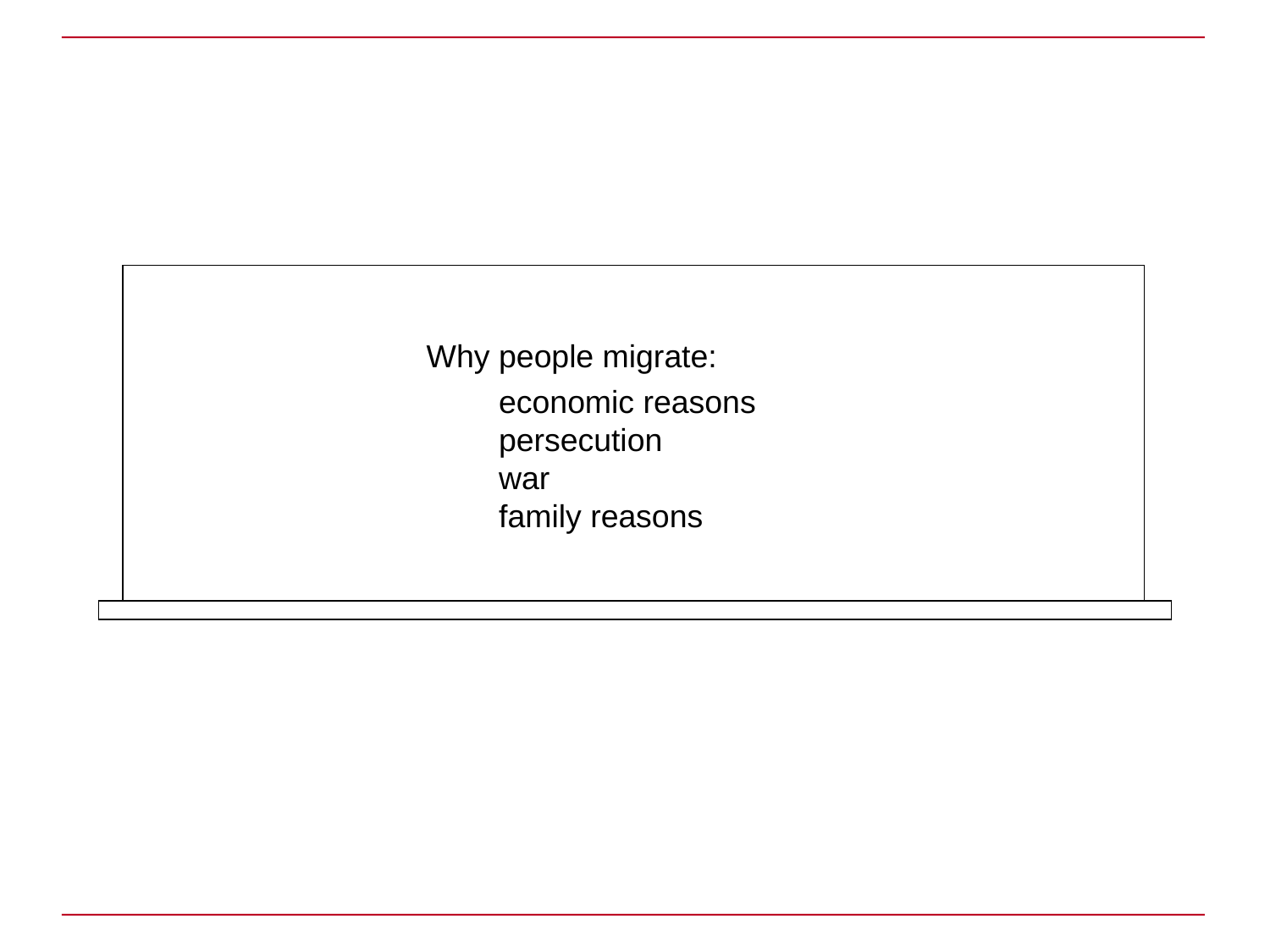

Why people migrate:
economic reasons
persecution
war
family reasons